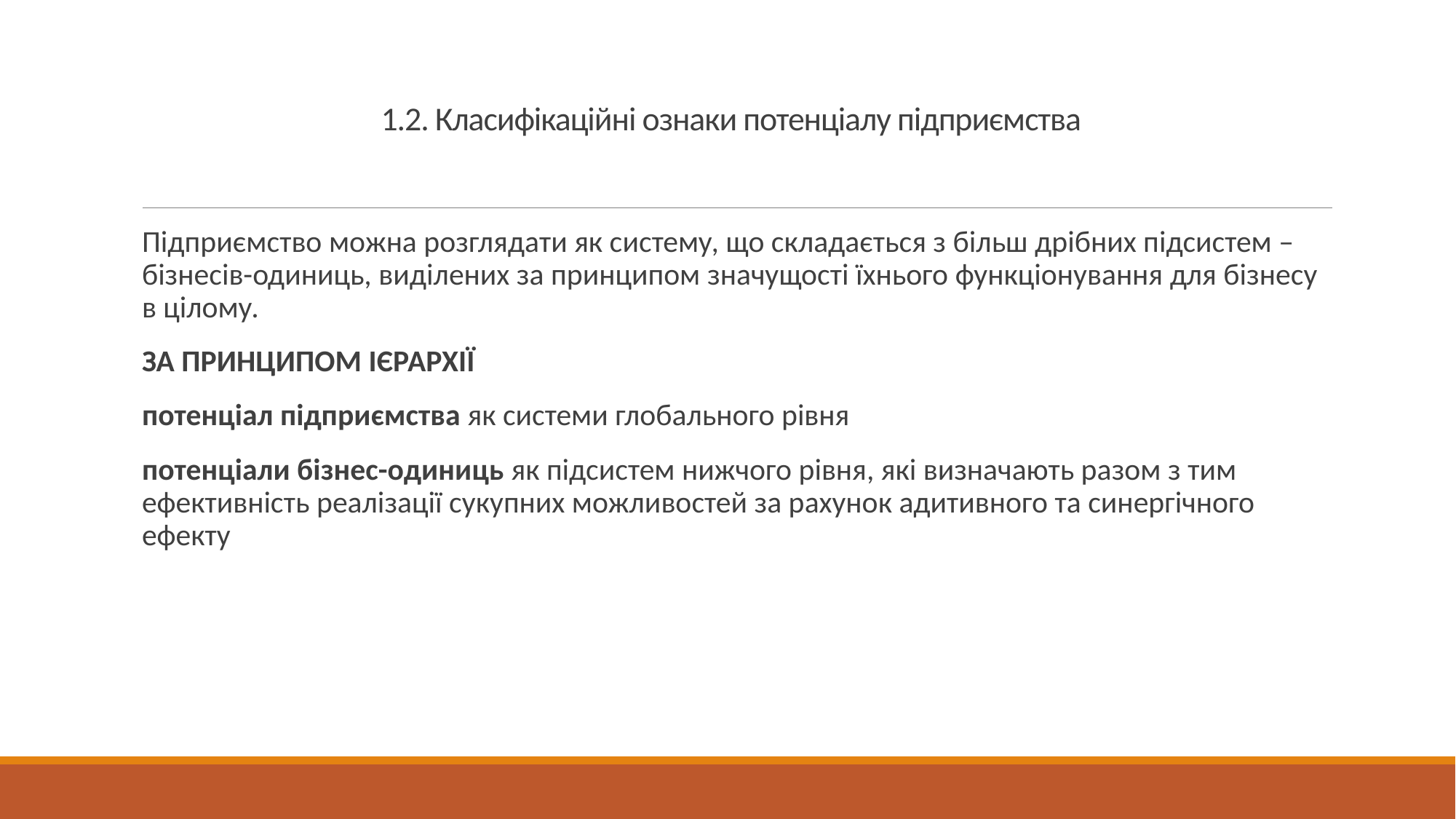

# 1.2. Класифікаційні ознаки потенціалу підприємства
Підприємство можна розглядати як систему, що складається з більш дрібних підсистем – бізнесів-одиниць, виділених за принципом значущості їхнього функціонування для бізнесу в цілому.
ЗА ПРИНЦИПОМ ІЄРАРХІЇ
потенціал підприємства як системи глобального рівня
потенціали бізнес-одиниць як підсистем нижчого рівня, які визначають разом з тим ефективність реалізації сукупних можливостей за рахунок адитивного та синергічного ефекту